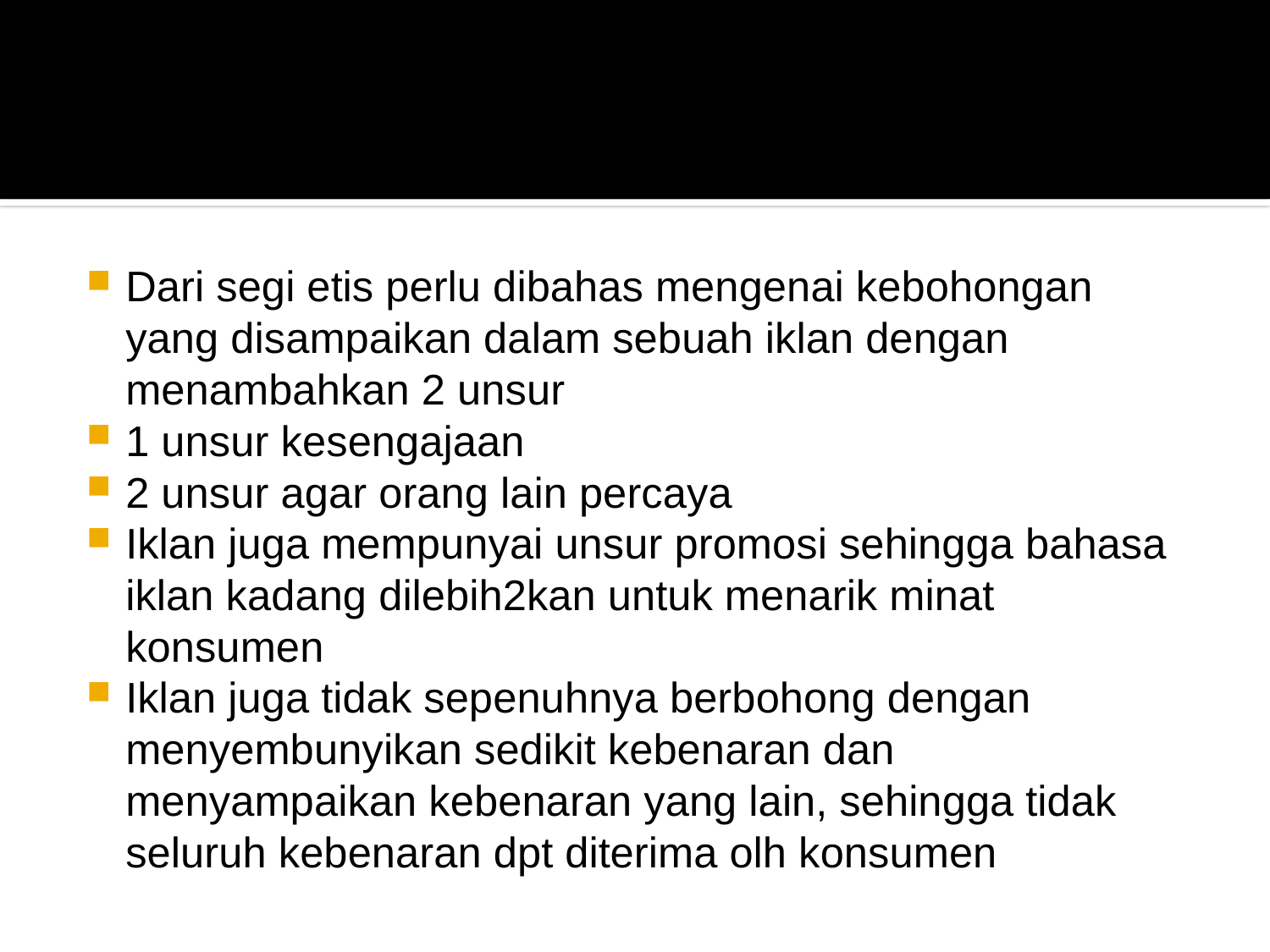

#
Dari segi etis perlu dibahas mengenai kebohongan yang disampaikan dalam sebuah iklan dengan menambahkan 2 unsur
1 unsur kesengajaan
2 unsur agar orang lain percaya
Iklan juga mempunyai unsur promosi sehingga bahasa iklan kadang dilebih2kan untuk menarik minat konsumen
Iklan juga tidak sepenuhnya berbohong dengan menyembunyikan sedikit kebenaran dan menyampaikan kebenaran yang lain, sehingga tidak seluruh kebenaran dpt diterima olh konsumen